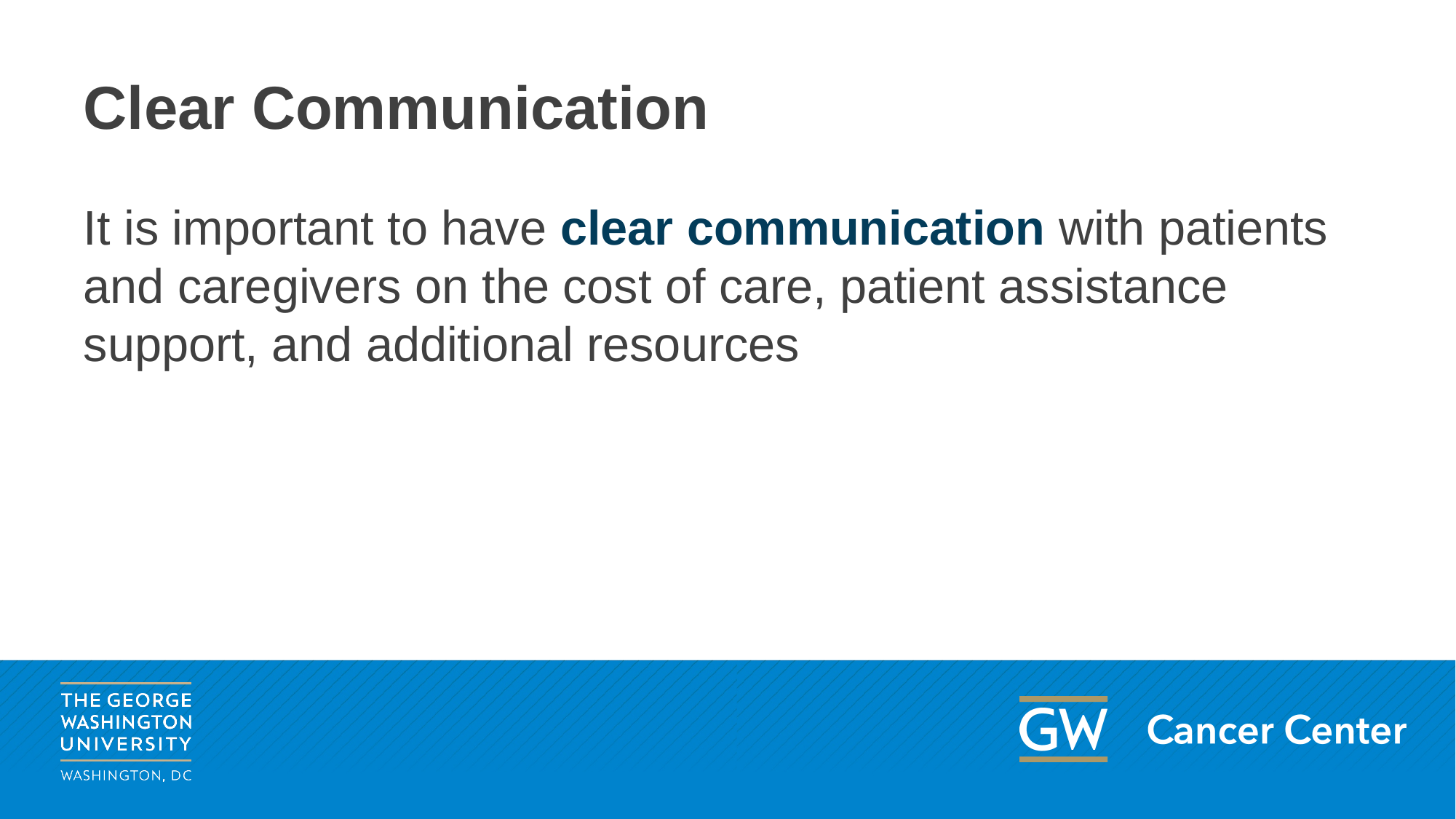

# Clear Communication
It is important to have clear communication with patients and caregivers on the cost of care, patient assistance support, and additional resources